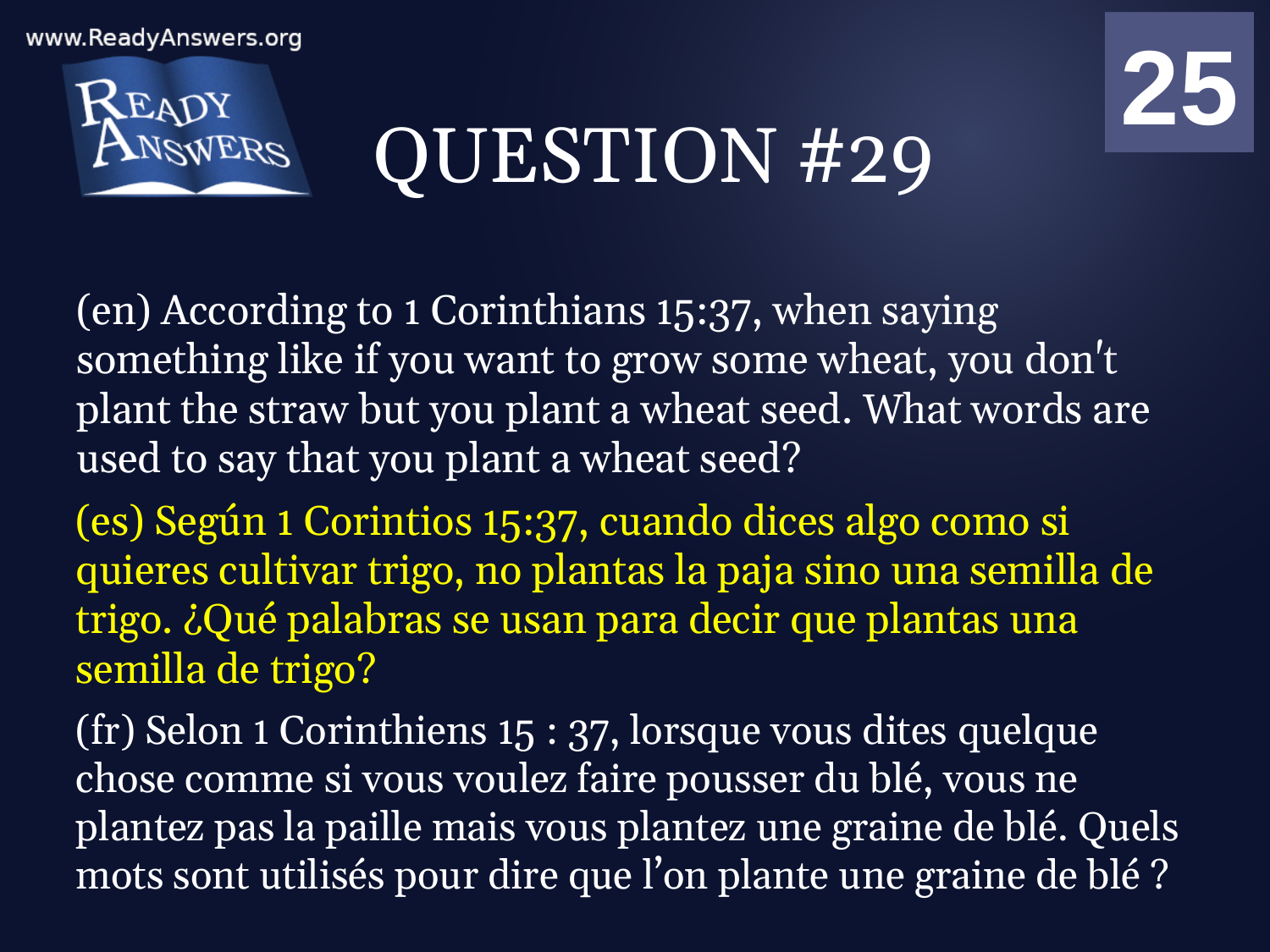

01
02
03
04
05
06
07
08
09
10
11
12
13
14
15
16
17
18
19
20
21
22
23
24
25
00
# QUESTION #29
(en) According to 1 Corinthians 15:37, when saying something like if you want to grow some wheat, you don't plant the straw but you plant a wheat seed. What words are used to say that you plant a wheat seed?
(es) Según 1 Corintios 15:37, cuando dices algo como si quieres cultivar trigo, no plantas la paja sino una semilla de trigo. ¿Qué palabras se usan para decir que plantas una semilla de trigo?
(fr) Selon 1 Corinthiens 15 : 37, lorsque vous dites quelque chose comme si vous voulez faire pousser du blé, vous ne plantez pas la paille mais vous plantez une graine de blé. Quels mots sont utilisés pour dire que l’on plante une graine de blé ?